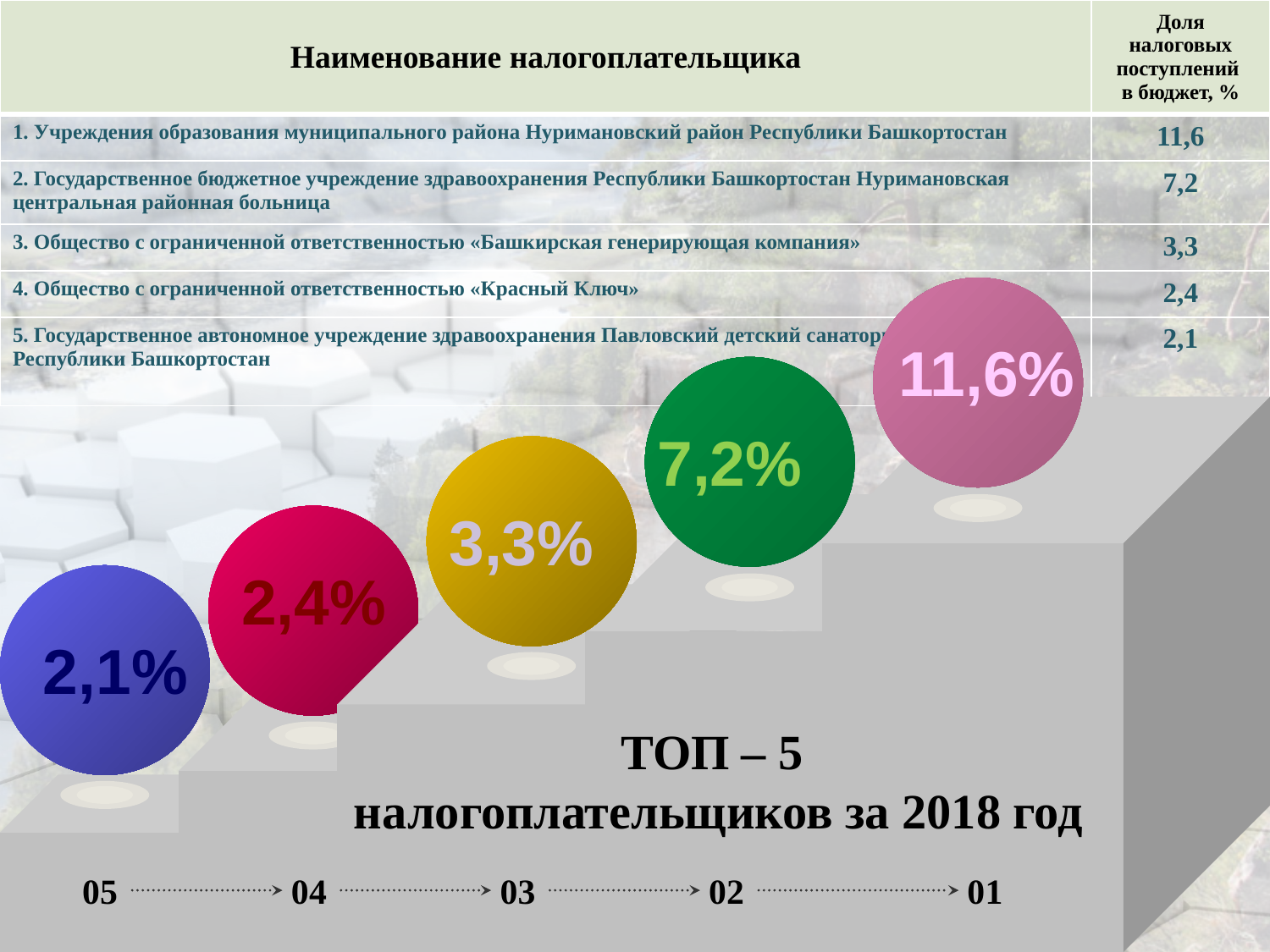

| Наименование налогоплательщика | Доля налоговых поступлений в бюджет, % |
| --- | --- |
| 1. Учреждения образования муниципального района Нуримановский район Республики Башкортостан | 11,6 |
| 2. Государственное бюджетное учреждение здравоохранения Республики Башкортостан Нуримановская центральная районная больница | 7,2 |
| 3. Общество с ограниченной ответственностью «Башкирская генерирующая компания» | 3,3 |
| 4. Общество с ограниченной ответственностью «Красный Ключ» | 2,4 |
| 5. Государственное автономное учреждение здравоохранения Павловский детский санаторий Республики Башкортостан | 2,1 |

11,6%

7,2%

83%

3,3%

2,4%

2,1%

ТОП – 5
налогоплательщиков за 2018 год

05
04
03
02
01